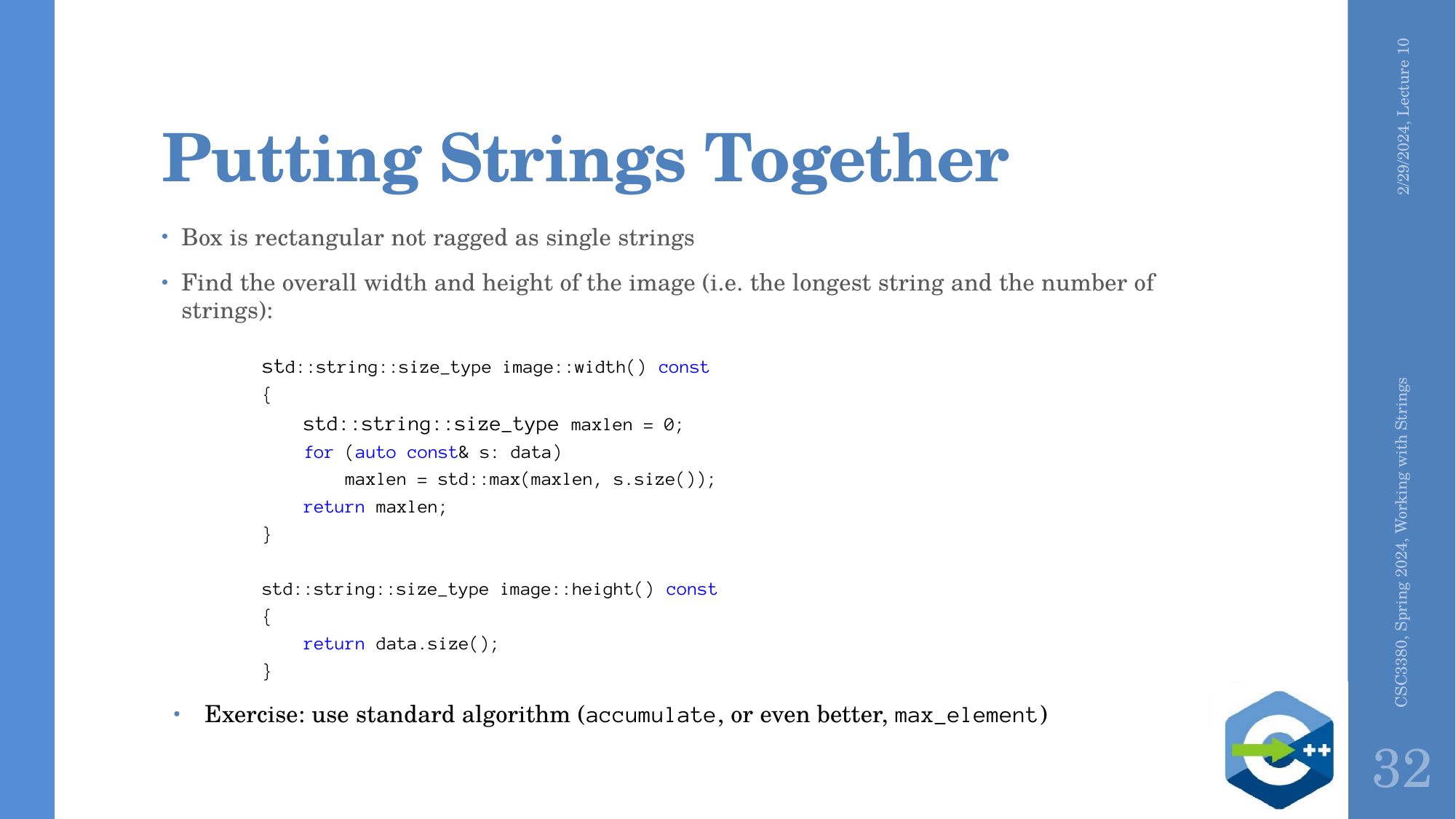

# Putting Strings Together
2/29/2024, Lecture 10
Box is rectangular not ragged as single strings
Find the overall width and height of the image (i.e. the longest string and the number of strings):

std::string::size_type image::width() const
{
    std::string::size_type maxlen = 0;
    for (auto const& s: data)
        maxlen = std::max(maxlen, s.size());
    return maxlen;
}

std::string::size_type image::height() const
{
    return data.size();
}
Exercise: use standard algorithm (accumulate, or even better, max_element)
CSC3380, Spring 2024, Working with Strings
32